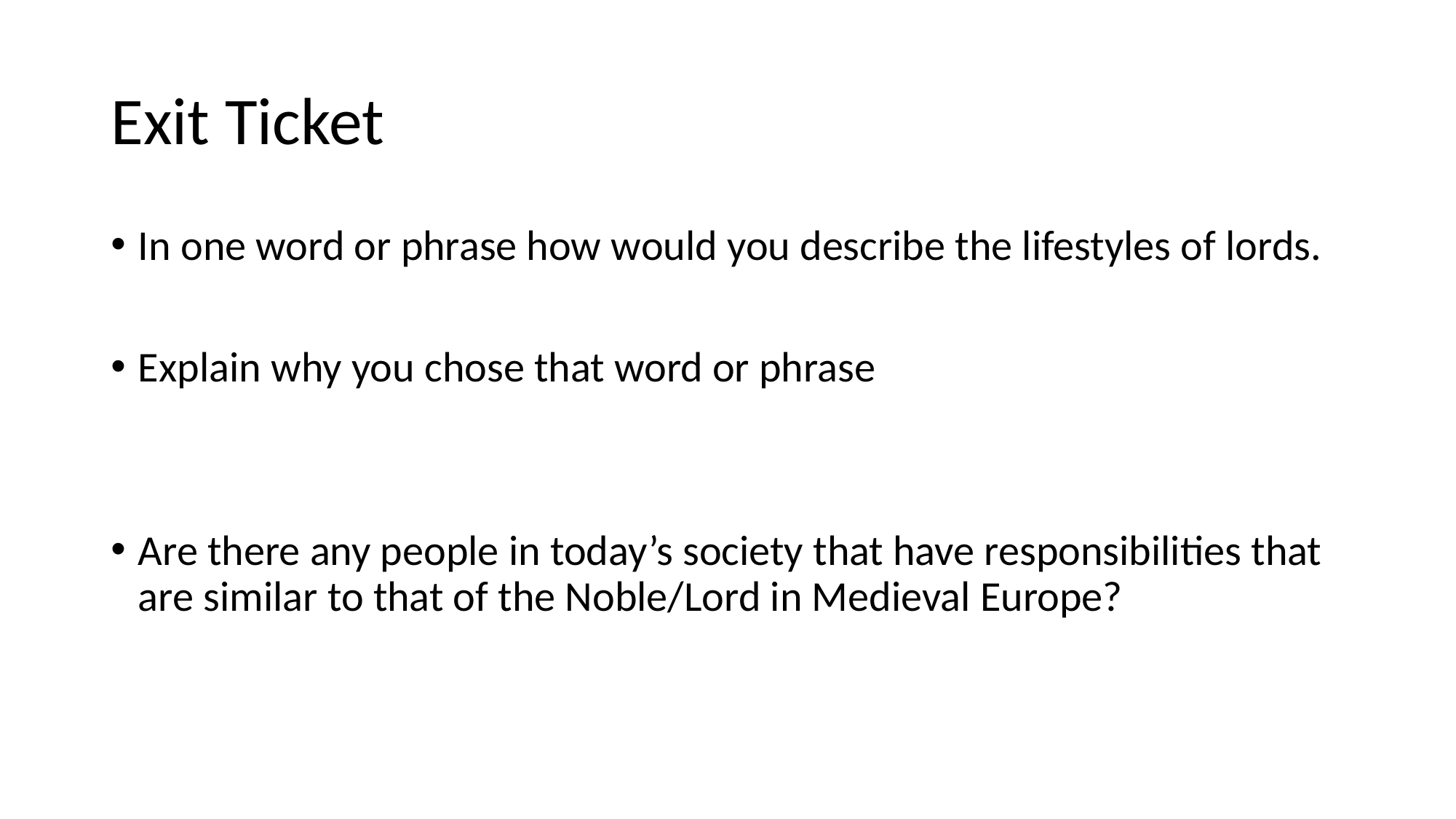

# Exit Ticket
In one word or phrase how would you describe the lifestyles of lords.

Explain why you chose that word or phrase

Are there any people in today’s society that have responsibilities that are similar to that of the Noble/Lord in Medieval Europe?